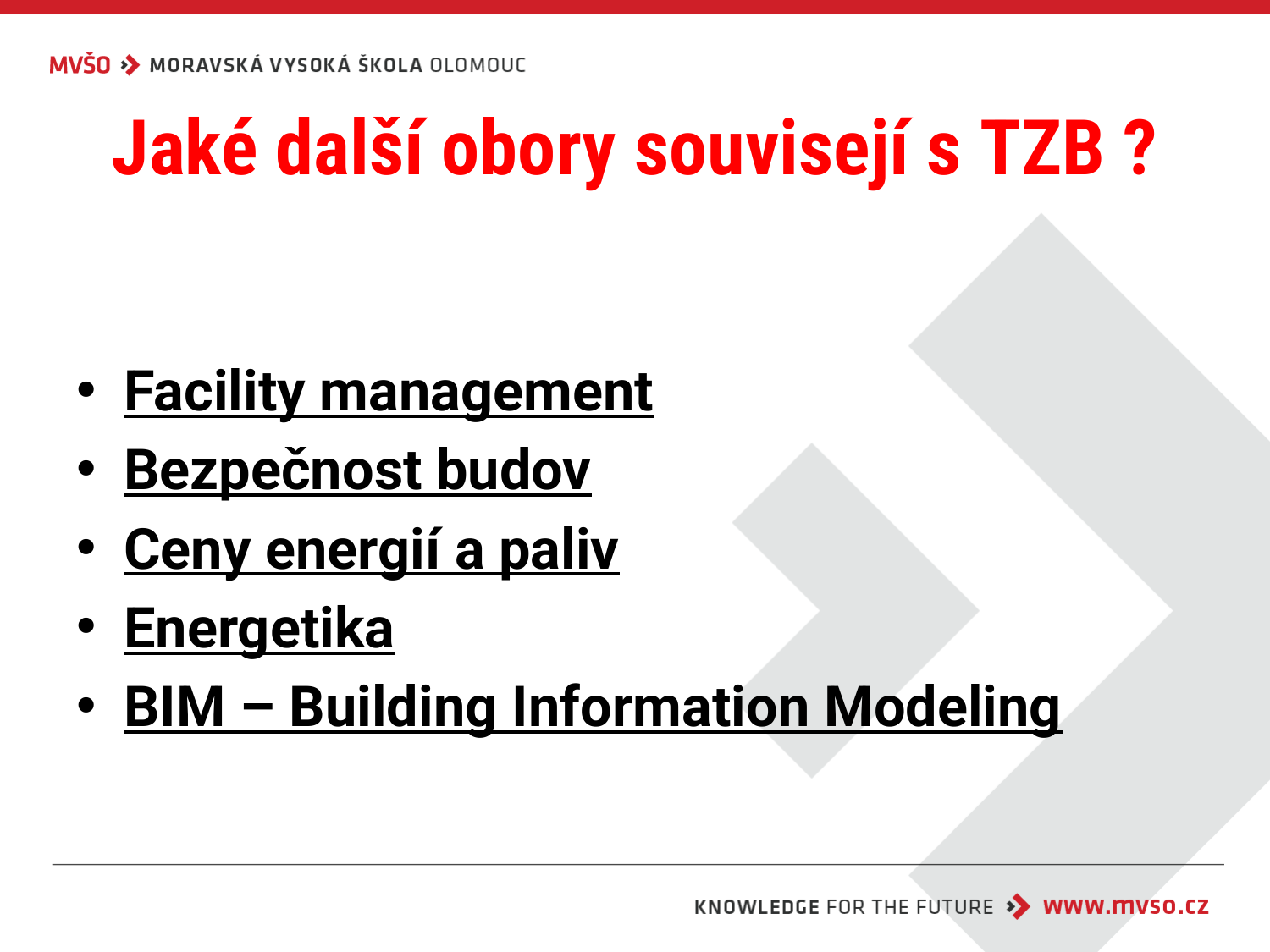

# Jaké další obory souvisejí s TZB ?
Facility management
Bezpečnost budov
Ceny energií a paliv
Energetika
BIM – Building Information Modeling